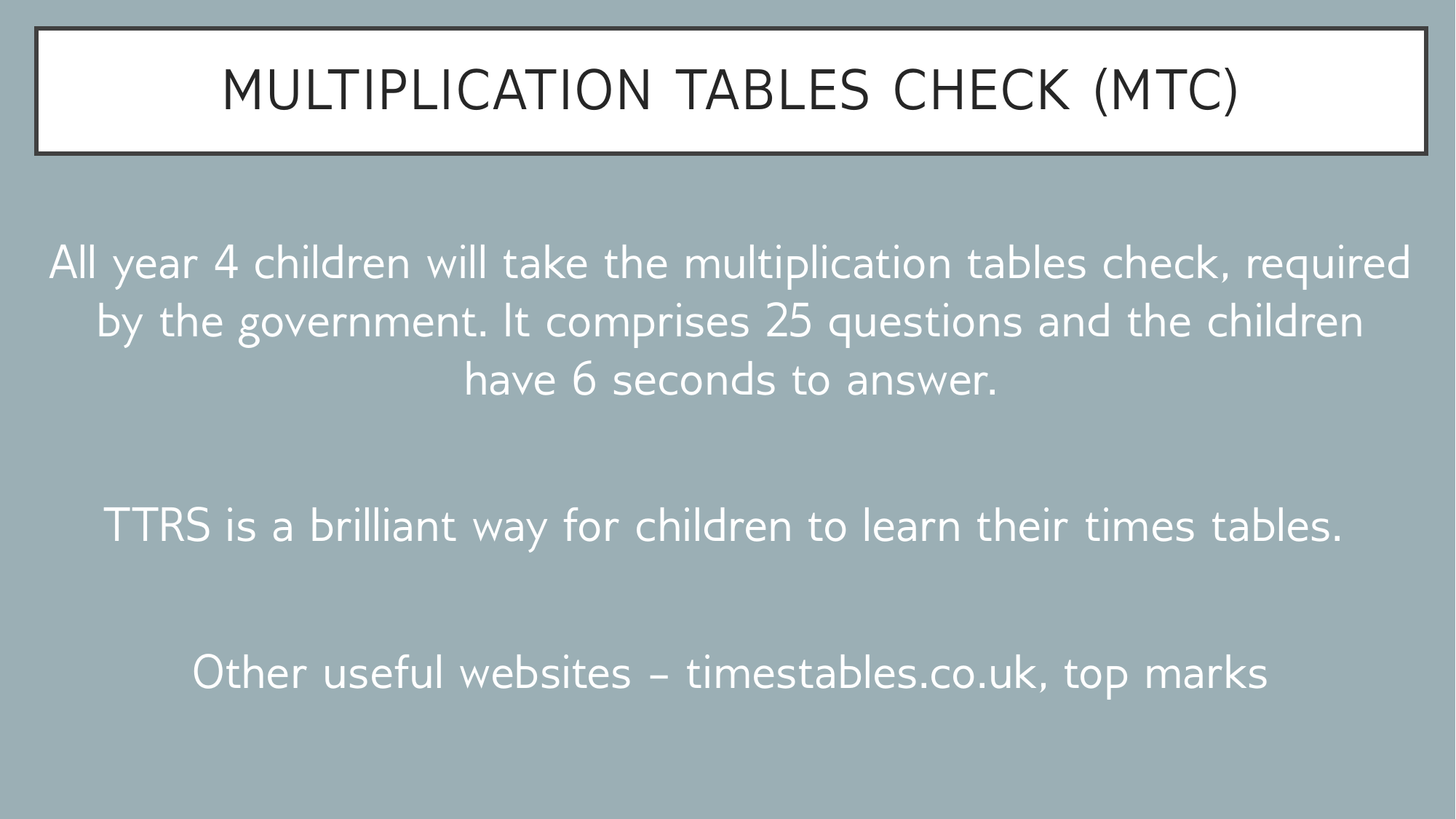

# Multiplication tables check (MTC)
All year 4 children will take the multiplication tables check, required by the government. It comprises 25 questions and the children have 6 seconds to answer.

TTRS is a brilliant way for children to learn their times tables.

Other useful websites – timestables.co.uk, top marks